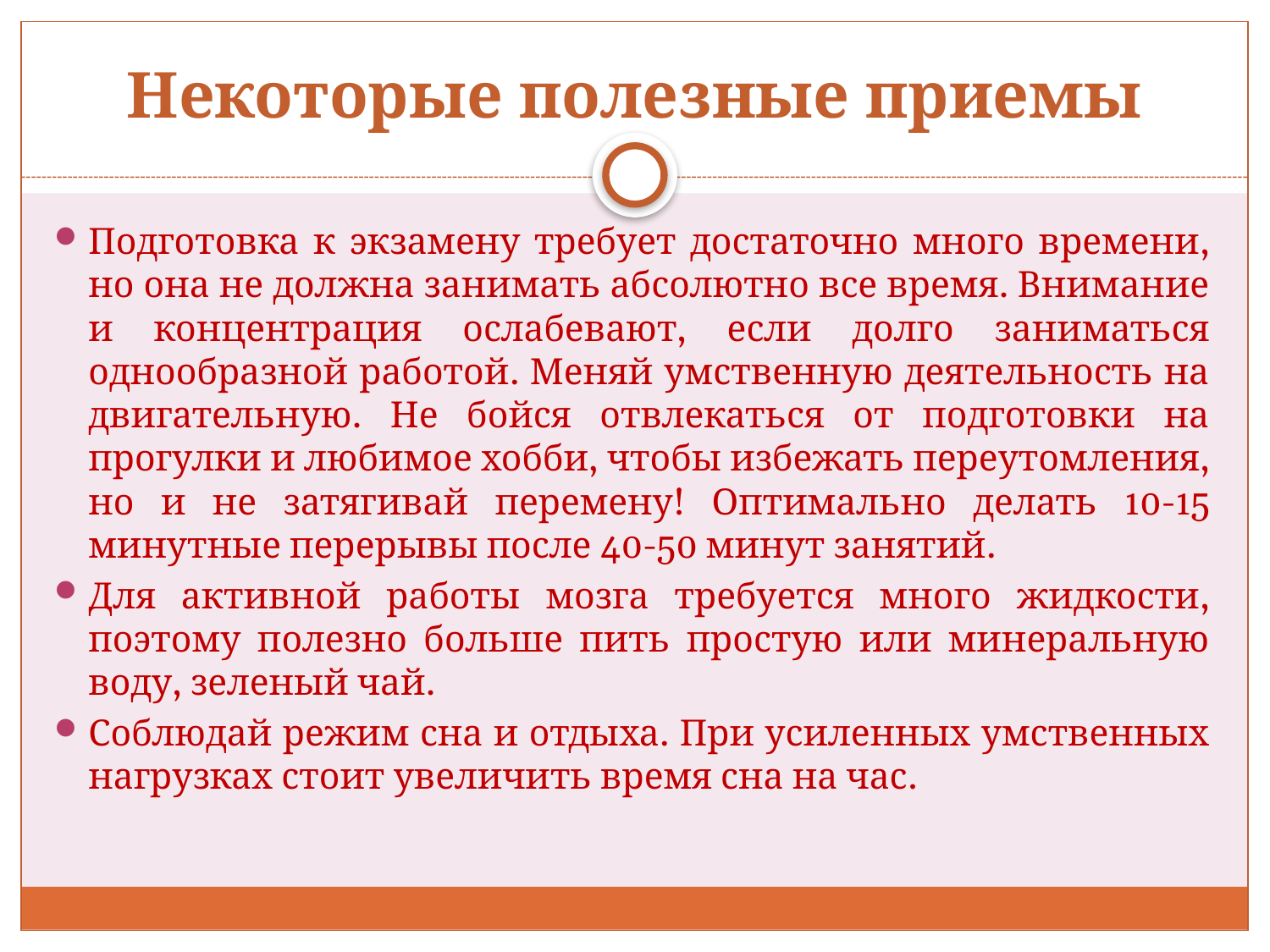

# Некоторые полезные приемы
Подготовка к экзамену требует достаточно много времени, но она не должна занимать абсолютно все время. Внимание и концентрация ослабевают, если долго заниматься однообразной работой. Меняй умственную деятельность на двигательную. Не бойся отвлекаться от подготовки на прогулки и любимое хобби, чтобы избежать переутомления, но и не затягивай перемену! Оптимально делать 10-15 минутные перерывы после 40-50 минут занятий.
Для активной работы мозга требуется много жидкости, поэтому полезно больше пить простую или минеральную воду, зеленый чай.
Соблюдай режим сна и отдыха. При усиленных умственных нагрузках стоит увеличить время сна на час.